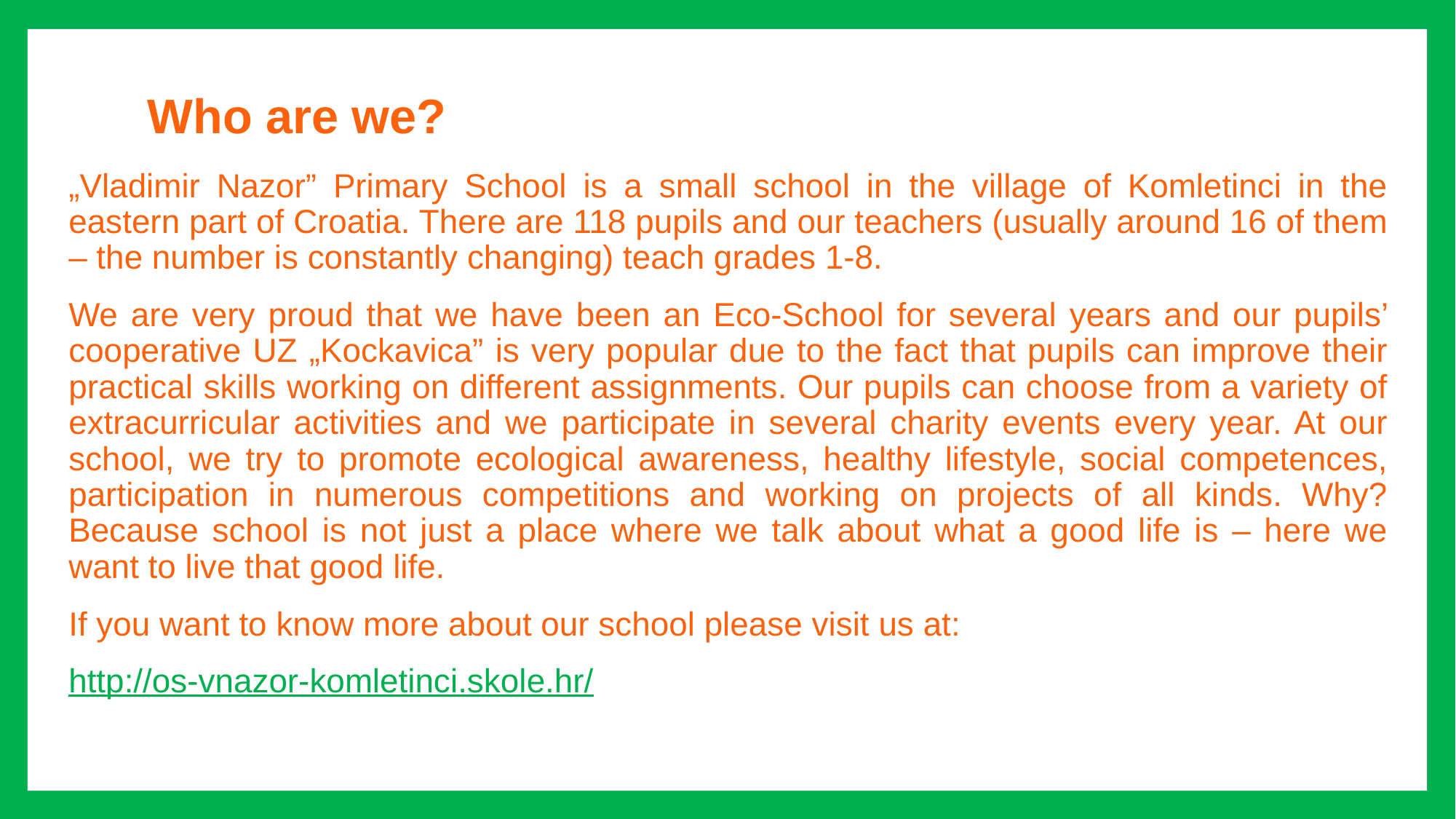

# Who are we?
„Vladimir Nazor” Primary School is a small school in the village of Komletinci in the eastern part of Croatia. There are 118 pupils and our teachers (usually around 16 of them – the number is constantly changing) teach grades 1-8.
We are very proud that we have been an Eco-School for several years and our pupils’ cooperative UZ „Kockavica” is very popular due to the fact that pupils can improve their practical skills working on different assignments. Our pupils can choose from a variety of extracurricular activities and we participate in several charity events every year. At our school, we try to promote ecological awareness, healthy lifestyle, social competences, participation in numerous competitions and working on projects of all kinds. Why? Because school is not just a place where we talk about what a good life is – here we want to live that good life.
If you want to know more about our school please visit us at:
http://os-vnazor-komletinci.skole.hr/